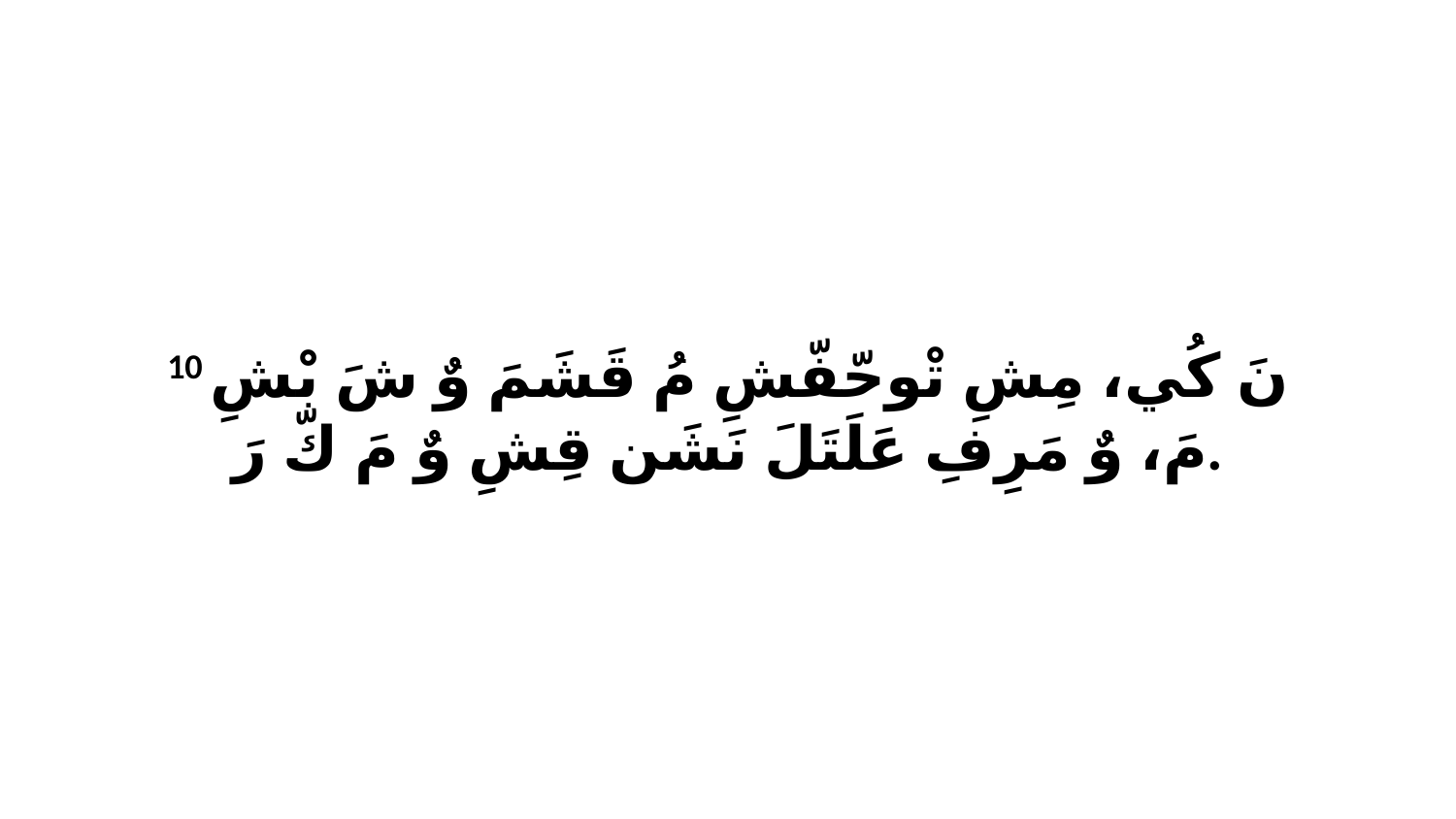

10 نَ كُي، مِشِ تْوحّفّشِ مُ قَشَمَ وٌ شَ بْشِ مَ، وٌ مَرِفِ عَلَتَلَ نَشَن قِشِ وٌ مَ كّ رَ.